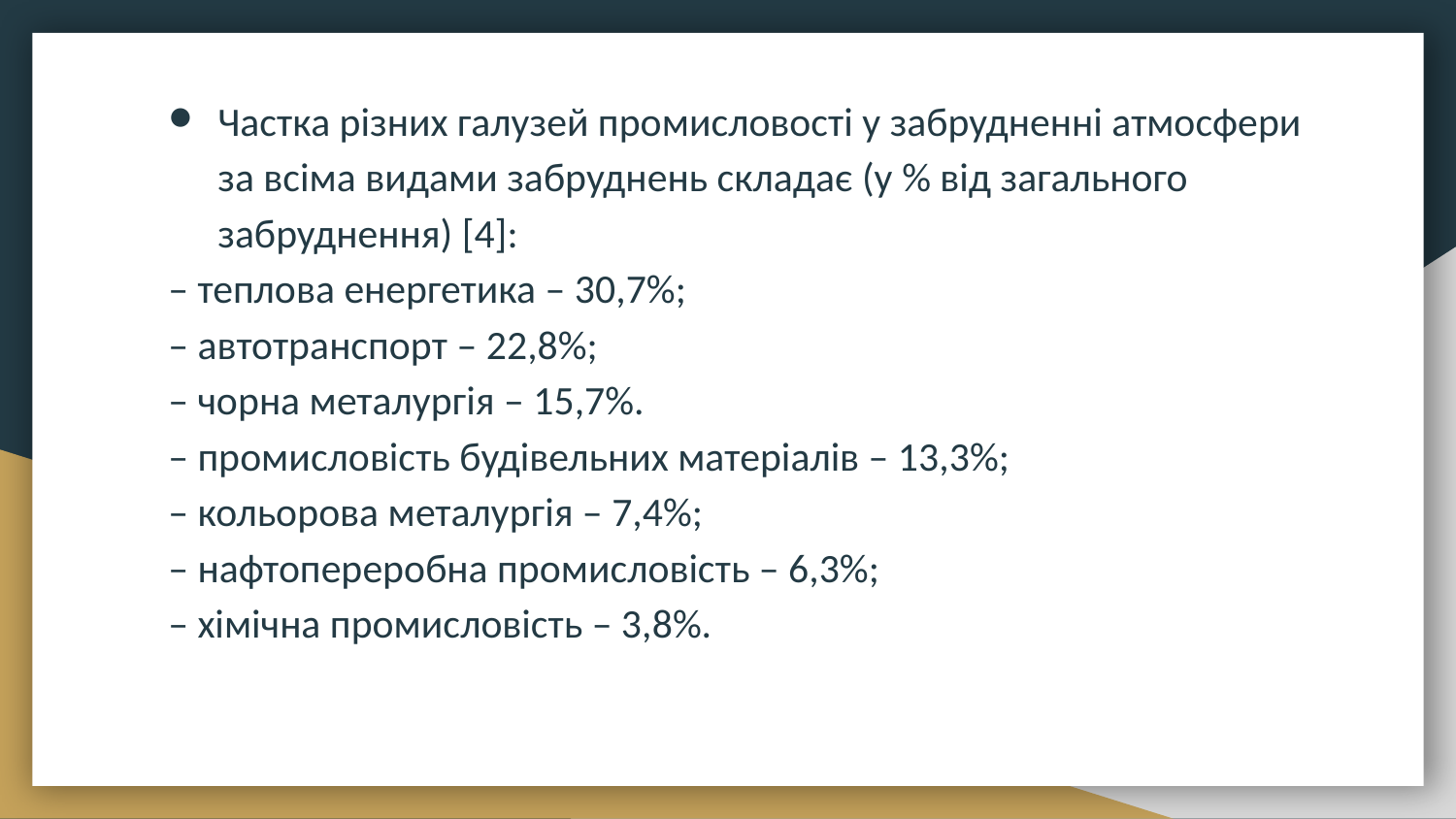

Частка різних галузей промисловості у забрудненні атмосфери за всіма видами забруднень складає (у % від загального забруднення) [4]:
– теплова енергетика – 30,7%;
– автотранспорт – 22,8%;
– чорна металургія – 15,7%.
– промисловість будівельних матеріалів – 13,3%;
– кольорова металургія – 7,4%;
– нафтопереробна промисловість – 6,3%;
– хімічна промисловість – 3,8%.